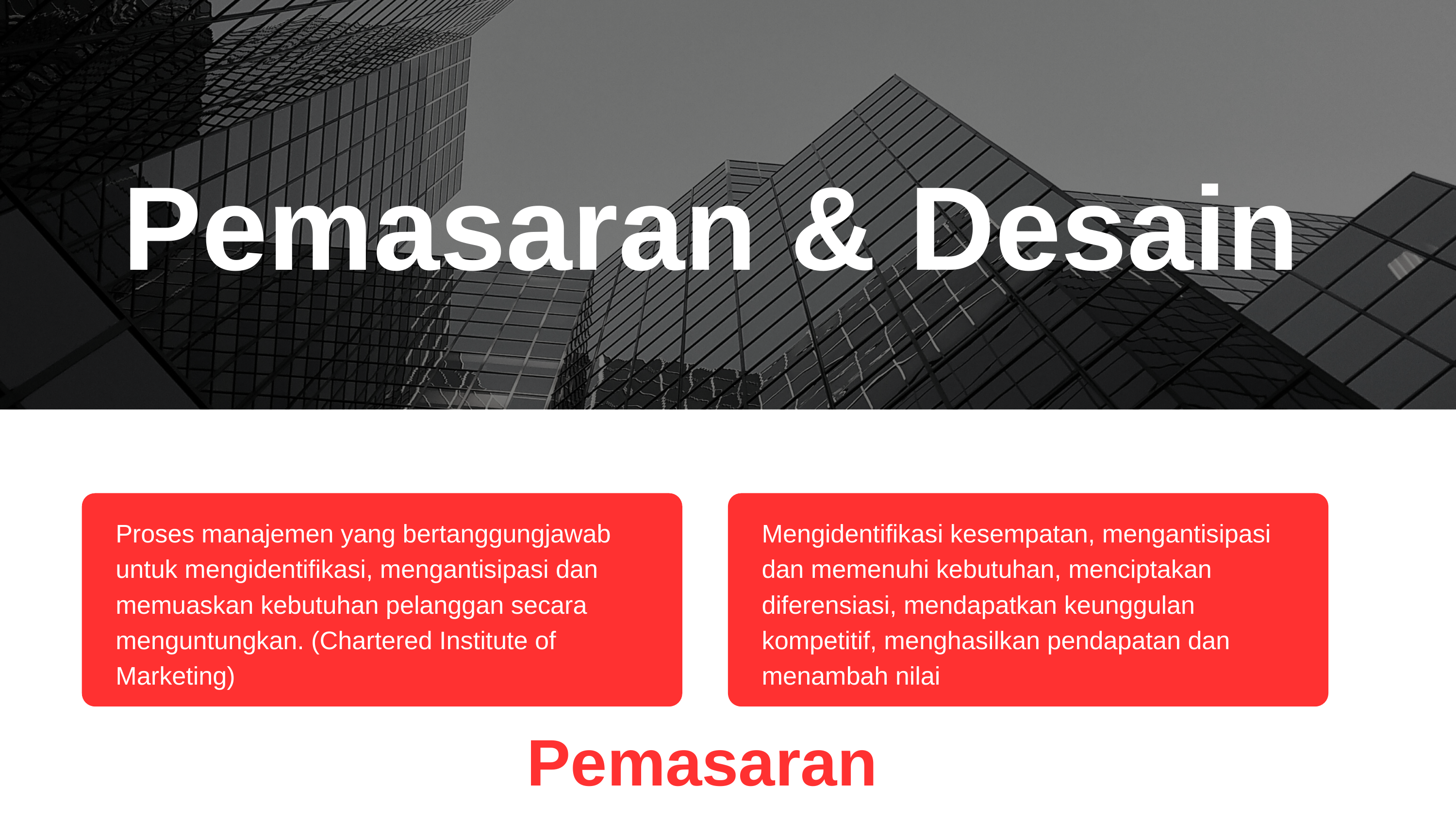

Pemasaran & Desain

Proses manajemen yang bertanggungjawab untuk mengidentifikasi, mengantisipasi dan memuaskan kebutuhan pelanggan secara menguntungkan. (Chartered Institute of Marketing)
Mengidentifikasi kesempatan, mengantisipasi dan memenuhi kebutuhan, menciptakan diferensiasi, mendapatkan keunggulan kompetitif, menghasilkan pendapatan dan menambah nilai
Pemasaran